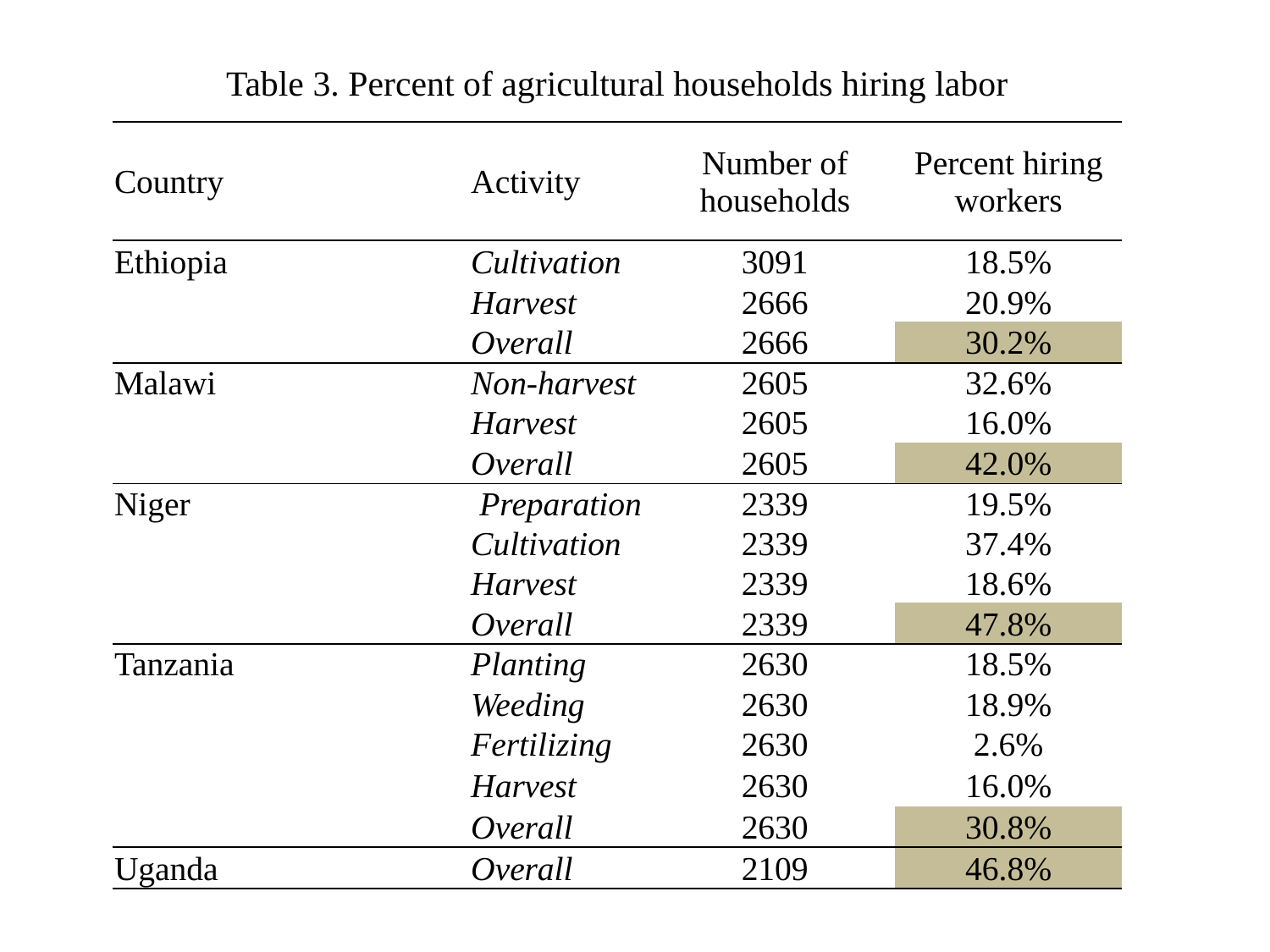

| Table 3. Percent of agricultural households hiring labor |  |  |  |
| --- | --- | --- | --- |
| Country | Activity | Number of households | Percent hiring workers |
| Ethiopia | Cultivation | 3091 | 18.5% |
|  | Harvest | 2666 | 20.9% |
|  | Overall | 2666 | 30.2% |
| Malawi | Non-harvest | 2605 | 32.6% |
|  | Harvest | 2605 | 16.0% |
|  | Overall | 2605 | 42.0% |
| Niger | Preparation | 2339 | 19.5% |
|  | Cultivation | 2339 | 37.4% |
|  | Harvest | 2339 | 18.6% |
|  | Overall | 2339 | 47.8% |
| Tanzania | Planting | 2630 | 18.5% |
|  | Weeding | 2630 | 18.9% |
|  | Fertilizing | 2630 | 2.6% |
|  | Harvest | 2630 | 16.0% |
|  | Overall | 2630 | 30.8% |
| Uganda | Overall | 2109 | 46.8% |